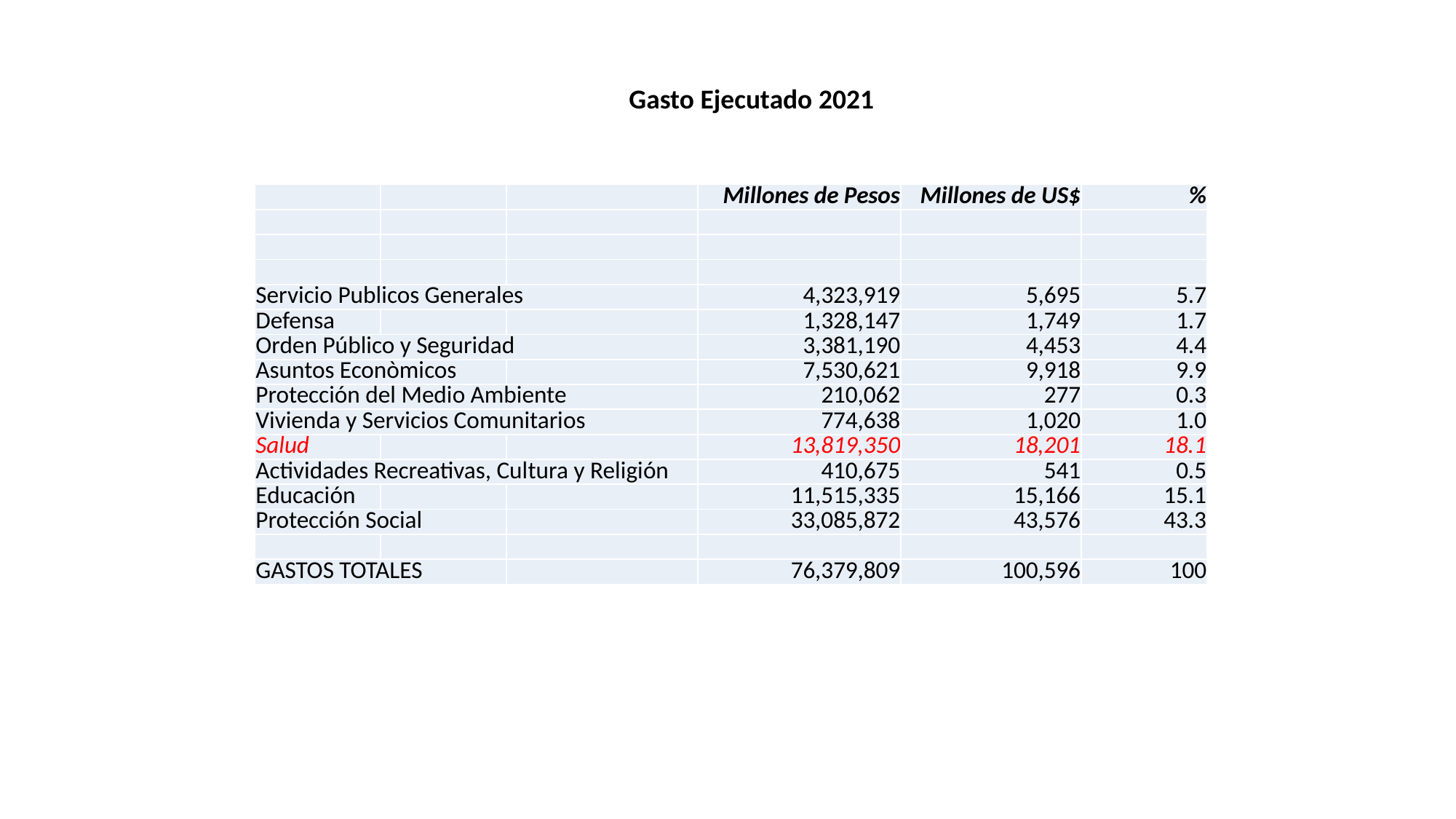

Gasto Ejecutado 2021
|  |  |  | Millones de Pesos | Millones de US$ | % |
| --- | --- | --- | --- | --- | --- |
|  |  |  |  |  |  |
|  |  |  |  |  |  |
|  |  |  |  |  |  |
| Servicio Publicos Generales |  |  | 4,323,919 | 5,695 | 5.7 |
| Defensa |  |  | 1,328,147 | 1,749 | 1.7 |
| Orden Público y Seguridad |  |  | 3,381,190 | 4,453 | 4.4 |
| Asuntos Econòmicos |  |  | 7,530,621 | 9,918 | 9.9 |
| Protección del Medio Ambiente |  |  | 210,062 | 277 | 0.3 |
| Vivienda y Servicios Comunitarios |  |  | 774,638 | 1,020 | 1.0 |
| Salud |  |  | 13,819,350 | 18,201 | 18.1 |
| Actividades Recreativas, Cultura y Religión |  |  | 410,675 | 541 | 0.5 |
| Educación |  |  | 11,515,335 | 15,166 | 15.1 |
| Protección Social |  |  | 33,085,872 | 43,576 | 43.3 |
|  |  |  |  |  |  |
| GASTOS TOTALES |  |  | 76,379,809 | 100,596 | 100 |